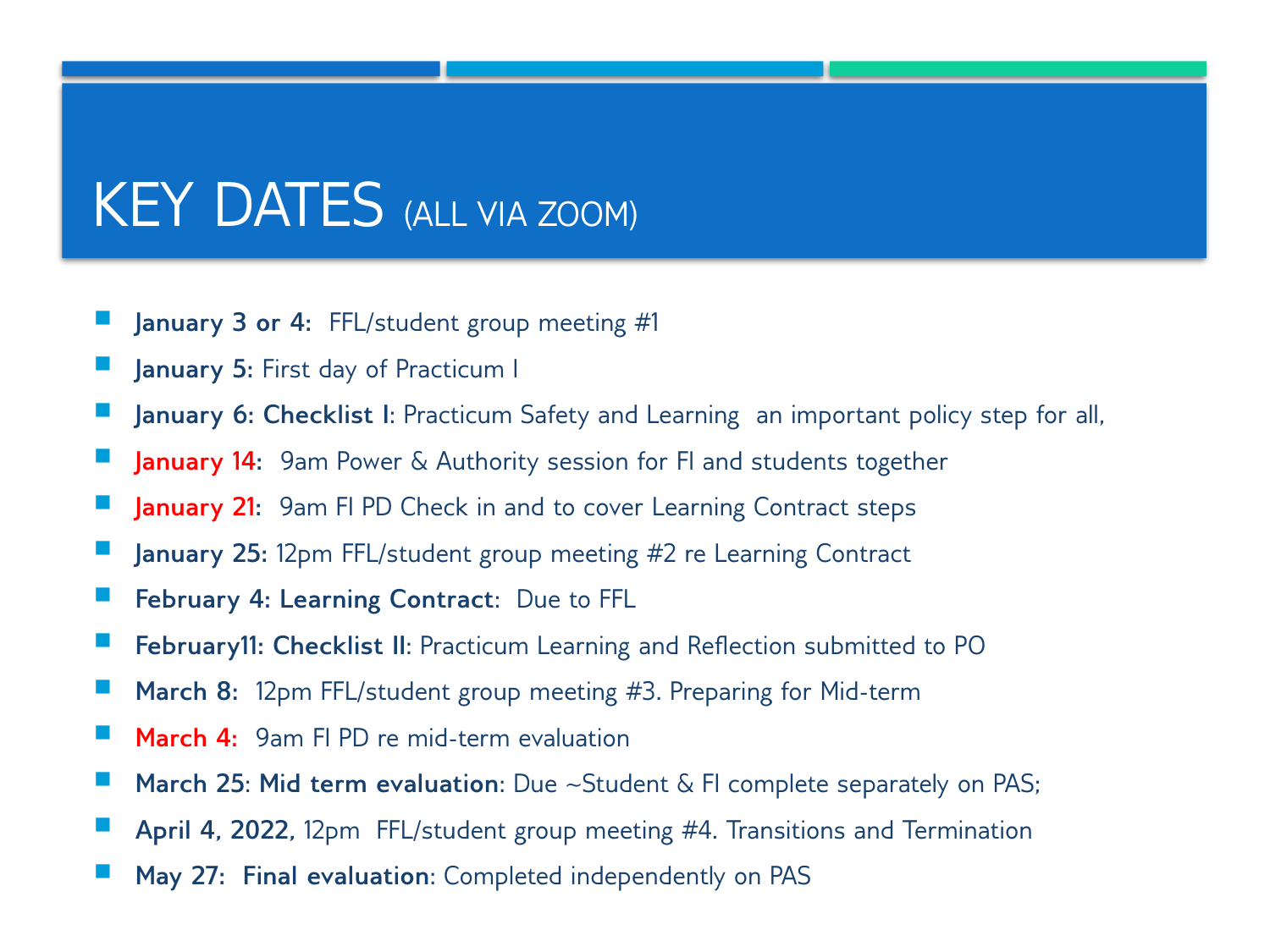

# KEY Dates (all via Zoom)
January 3 or 4:  FFL/student group meeting #1
January 5: First day of Practicum I
January 6: Checklist I: Practicum Safety and Learning  an important policy step for all,
January 14:  9am Power & Authority session for FI and students together
January 21:  9am FI PD Check in and to cover Learning Contract steps
January 25: 12pm FFL/student group meeting #2 re Learning Contract
February 4: Learning Contract:  Due to FFL
February11: Checklist II: Practicum Learning and Reflection submitted to PO
March 8:  12pm FFL/student group meeting #3. Preparing for Mid-term
March 4:  9am FI PD re mid-term evaluation
March 25: Mid term evaluation: Due ~Student & FI complete separately on PAS;
April 4, 2022, 12pm  FFL/student group meeting #4. Transitions and Termination
May 27:  Final evaluation: Completed independently on PAS